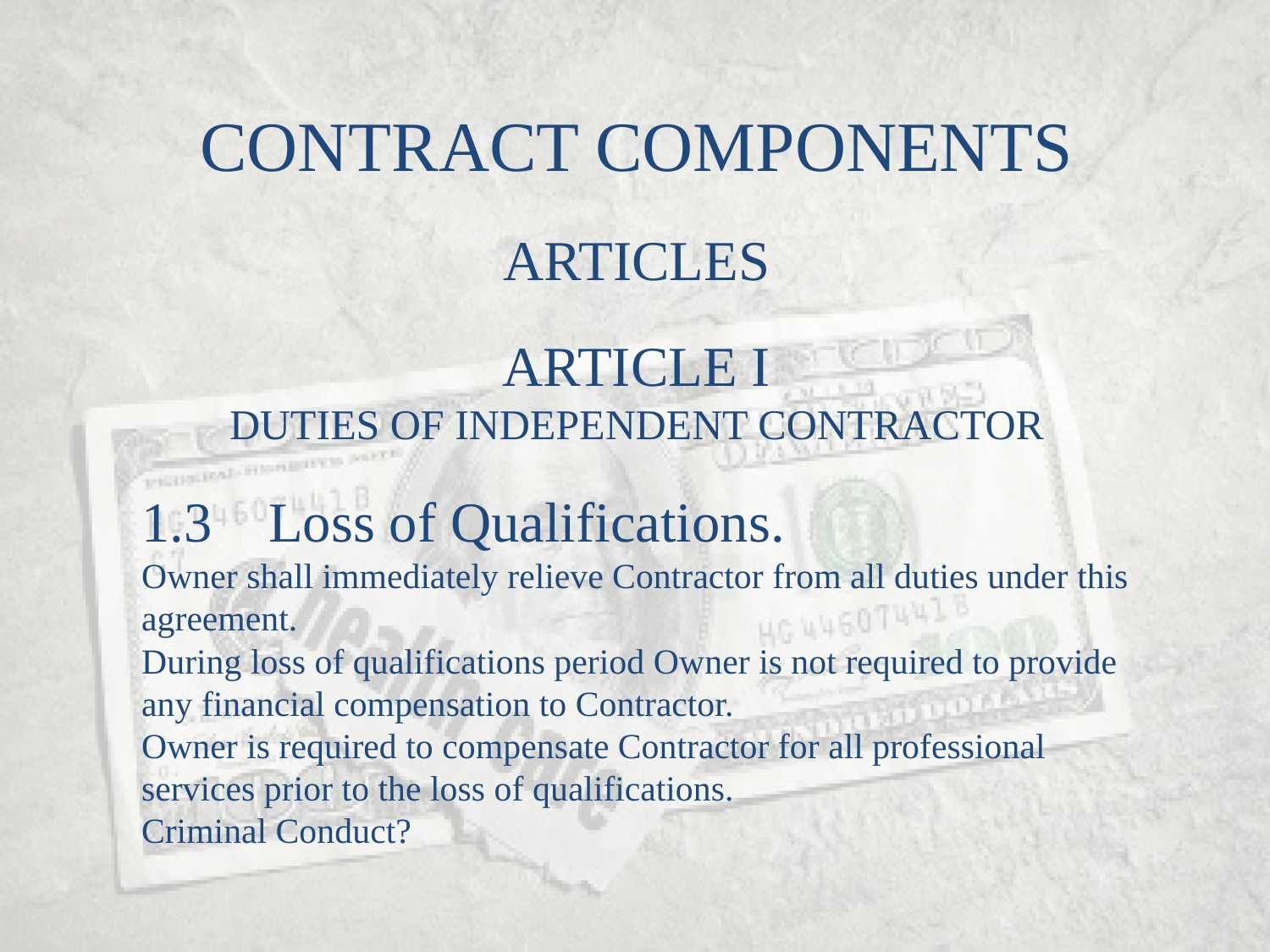

CONTRACT COMPONENTS

ARTICLES

ARTICLE I
DUTIES OF INDEPENDENT CONTRACTOR

1.3	Loss of Qualifications.
Owner shall immediately relieve Contractor from all duties under this agreement.
During loss of qualifications period Owner is not required to provide any financial compensation to Contractor.
Owner is required to compensate Contractor for all professional services prior to the loss of qualifications.
Criminal Conduct?